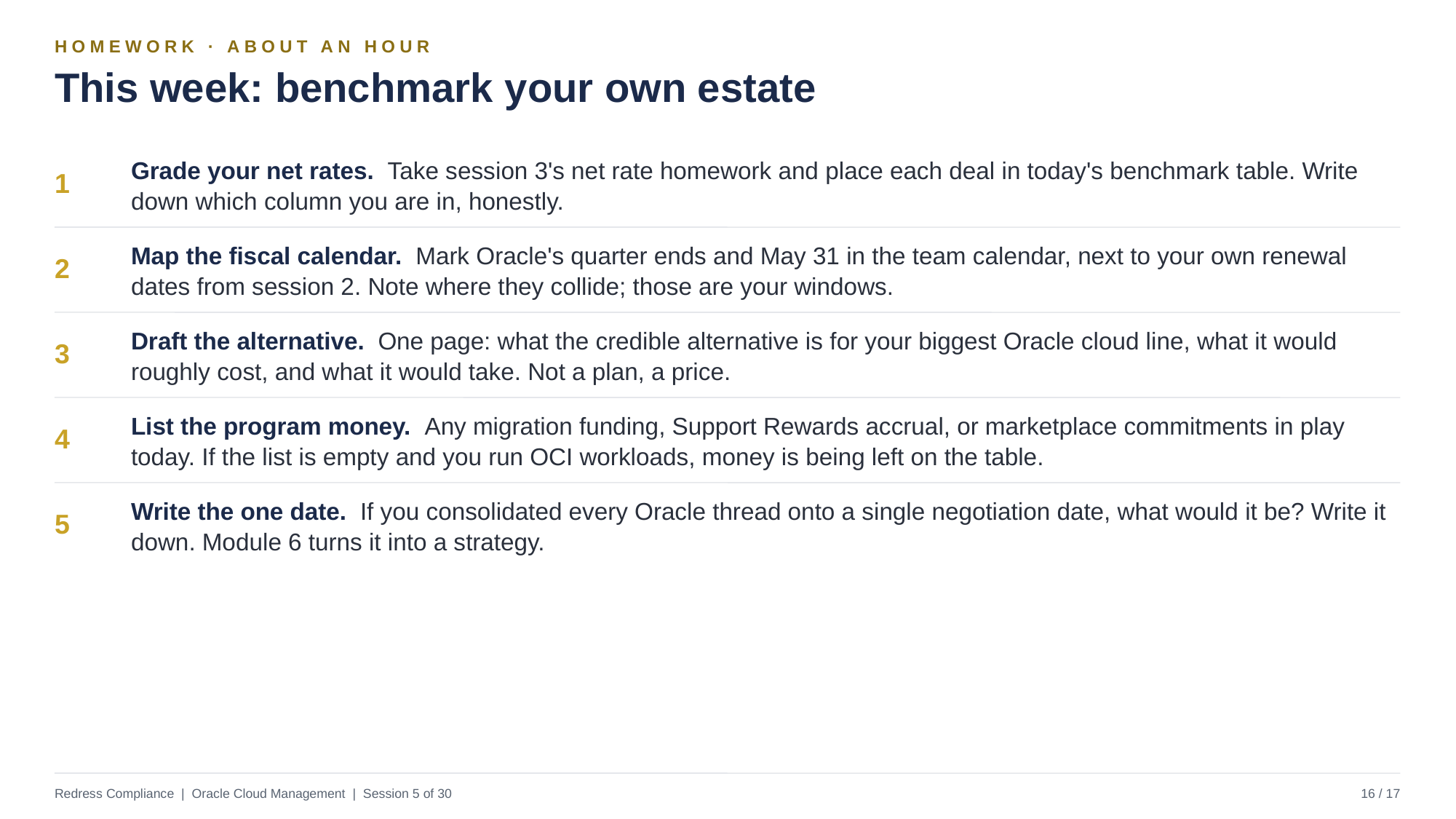

HOMEWORK · ABOUT AN HOUR
This week: benchmark your own estate
Grade your net rates.  Take session 3's net rate homework and place each deal in today's benchmark table. Write down which column you are in, honestly.
1

Map the fiscal calendar.  Mark Oracle's quarter ends and May 31 in the team calendar, next to your own renewal dates from session 2. Note where they collide; those are your windows.
2

Draft the alternative.  One page: what the credible alternative is for your biggest Oracle cloud line, what it would roughly cost, and what it would take. Not a plan, a price.
3

List the program money.  Any migration funding, Support Rewards accrual, or marketplace commitments in play today. If the list is empty and you run OCI workloads, money is being left on the table.
4

Write the one date.  If you consolidated every Oracle thread onto a single negotiation date, what would it be? Write it down. Module 6 turns it into a strategy.
5

Redress Compliance  |  Oracle Cloud Management  |  Session 5 of 30
16 / 17